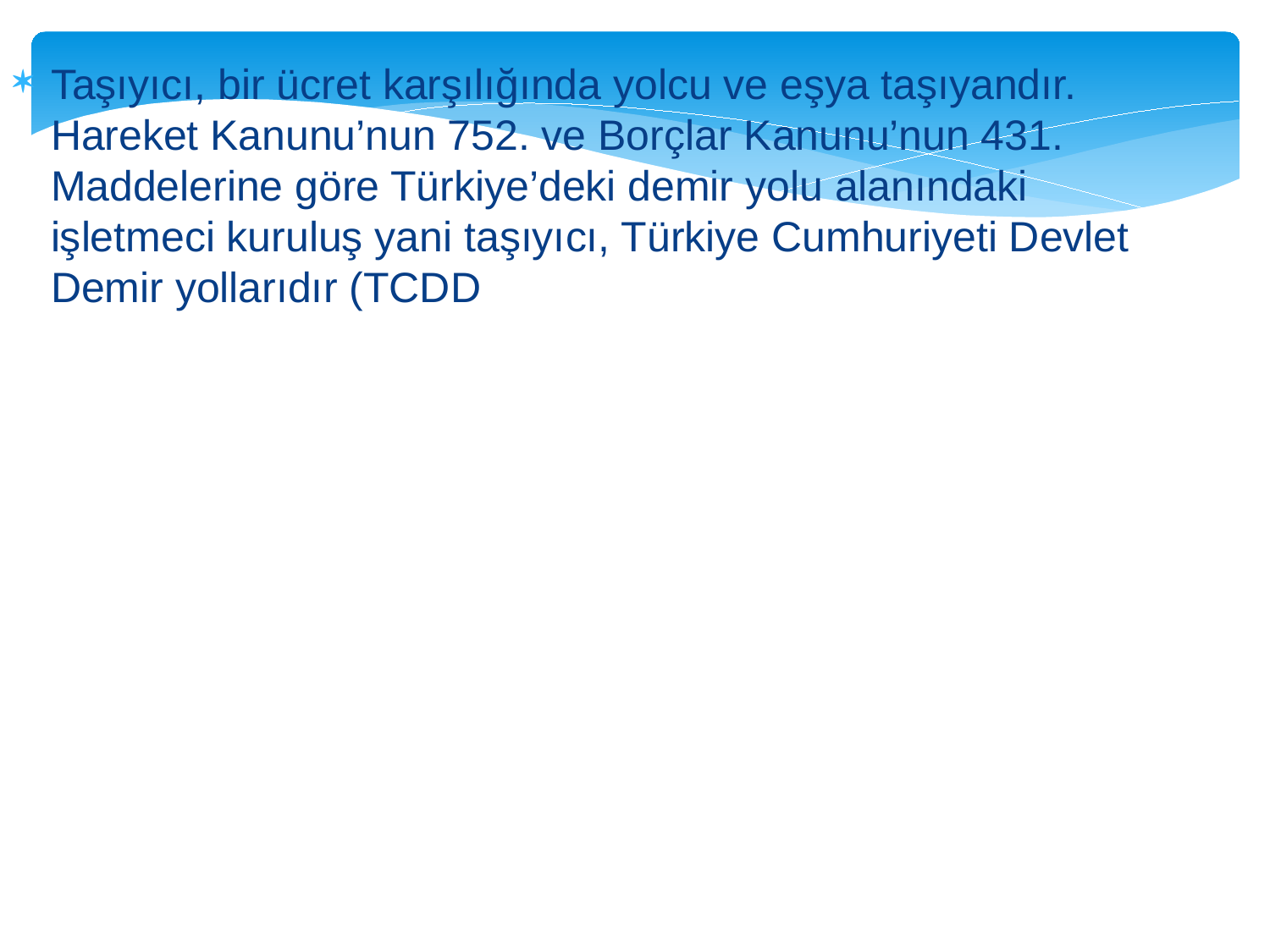

Taşıyıcı, bir ücret karşılığında yolcu ve eşya taşıyandır. Hareket Kanunu’nun 752. ve Borçlar Kanunu’nun 431. Maddelerine göre Türkiye’deki demir yolu alanındaki işletmeci kuruluş yani taşıyıcı, Türkiye Cumhuriyeti Devlet Demir yollarıdır (TCDD